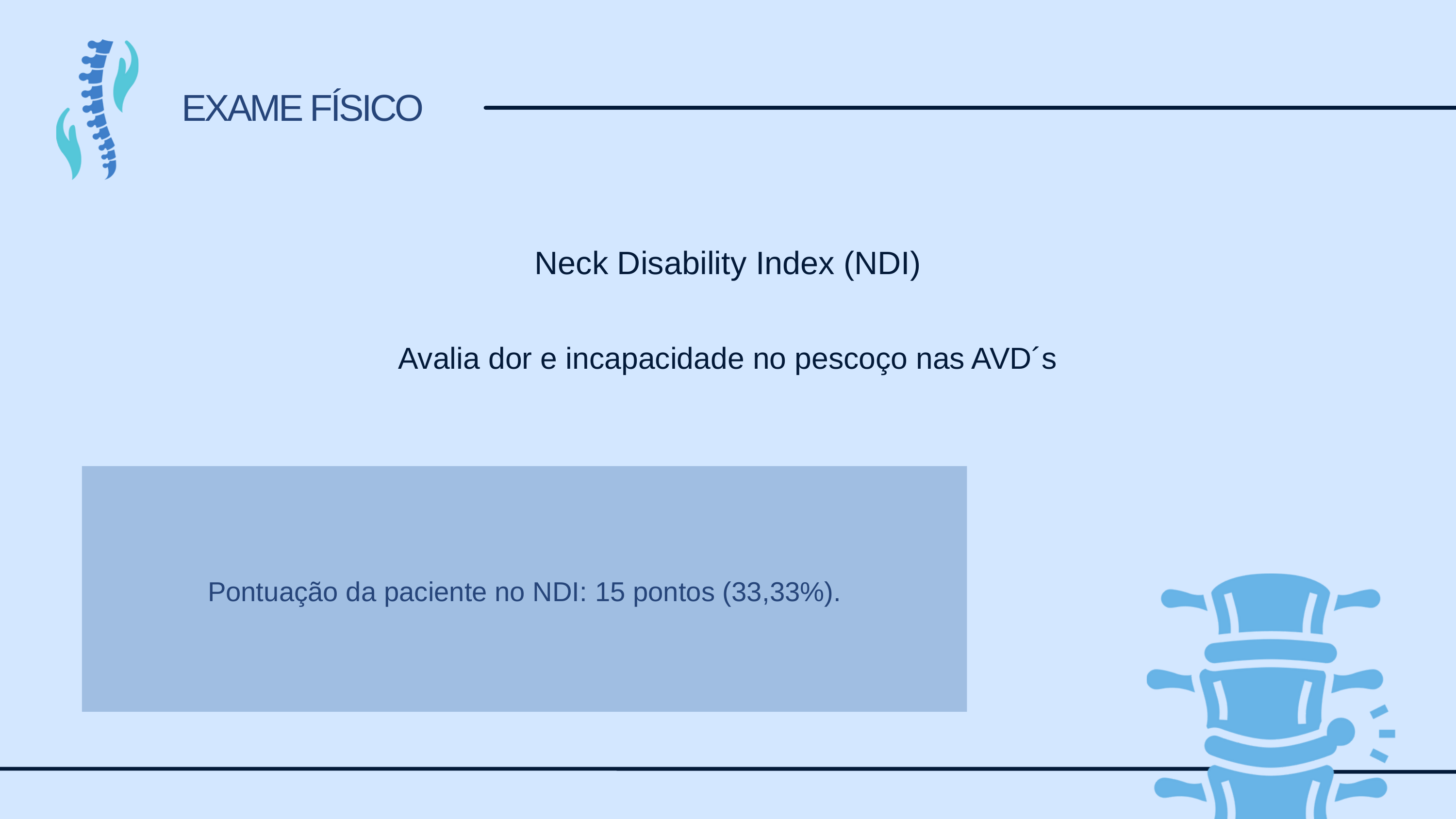

EXAME FÍSICO

Neck Disability Index (NDI)
Avalia dor e incapacidade no pescoço nas AVD´s

Pontuação da paciente no NDI: 15 pontos (33,33%).